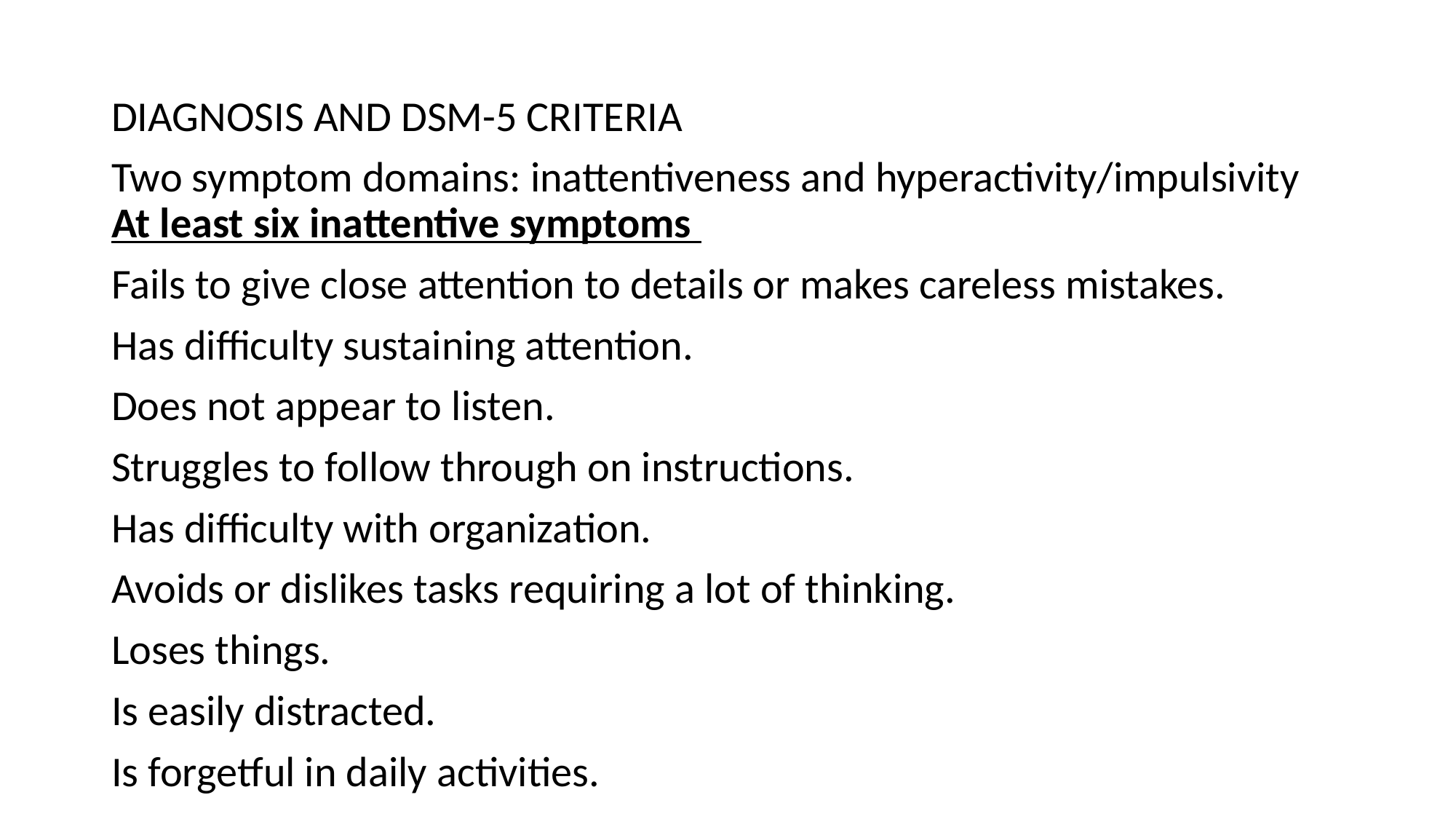

#
DIAGNOSIS AND DSM-5 CRITERIA
Two symptom domains: inattentiveness and hyperactivity/impulsivity At least six inattentive symptoms
Fails to give close attention to details or makes careless mistakes.
Has difficulty sustaining attention.
Does not appear to listen.
Struggles to follow through on instructions.
Has difficulty with organization.
Avoids or dislikes tasks requiring a lot of thinking.
Loses things.
Is easily distracted.
Is forgetful in daily activities.